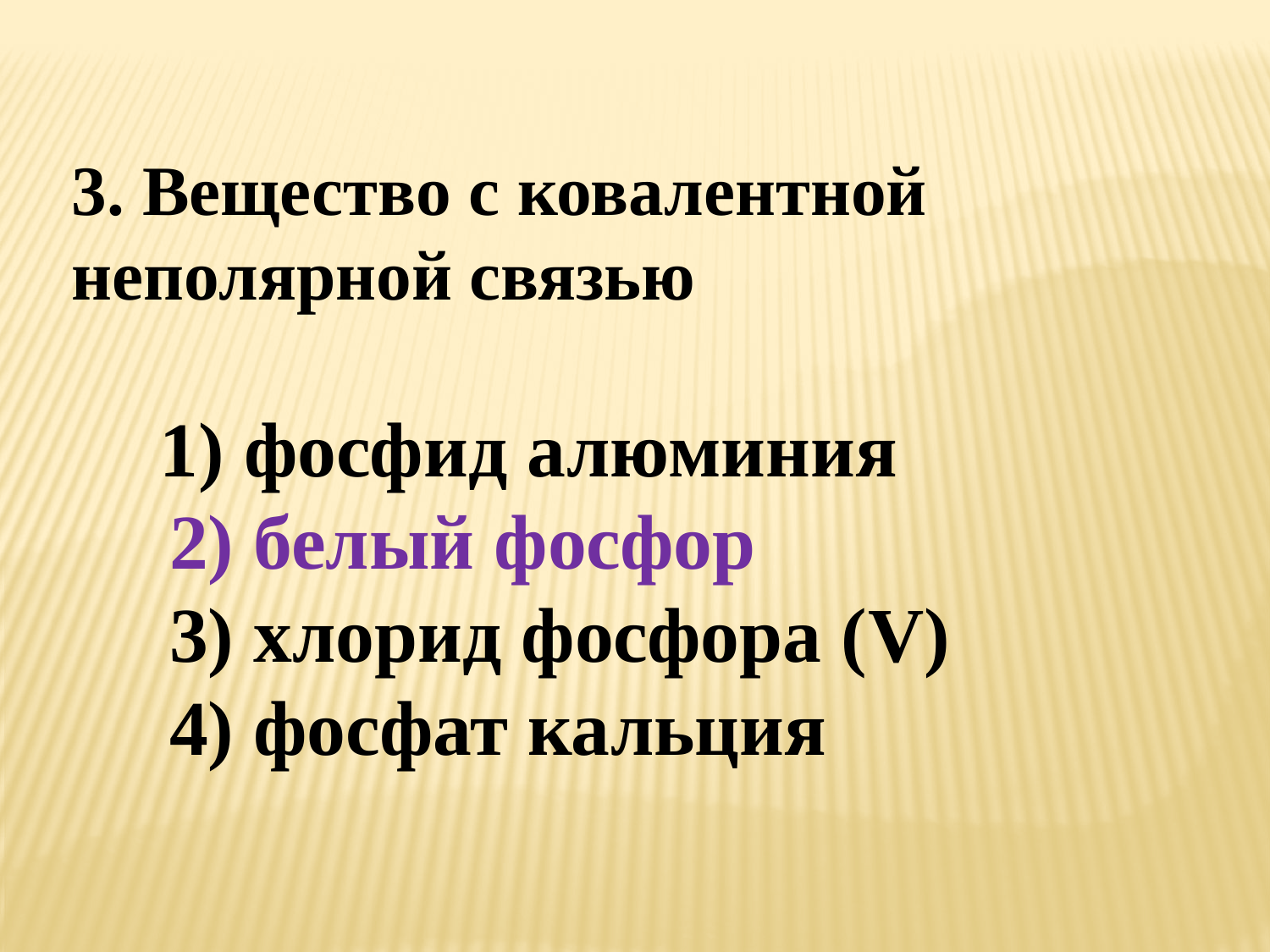

3. Вещество с ковалентной неполярной связью

     1) фосфид алюминия
     2) белый фосфор
     3) хлорид фосфора (V)
     4) фосфат кальция